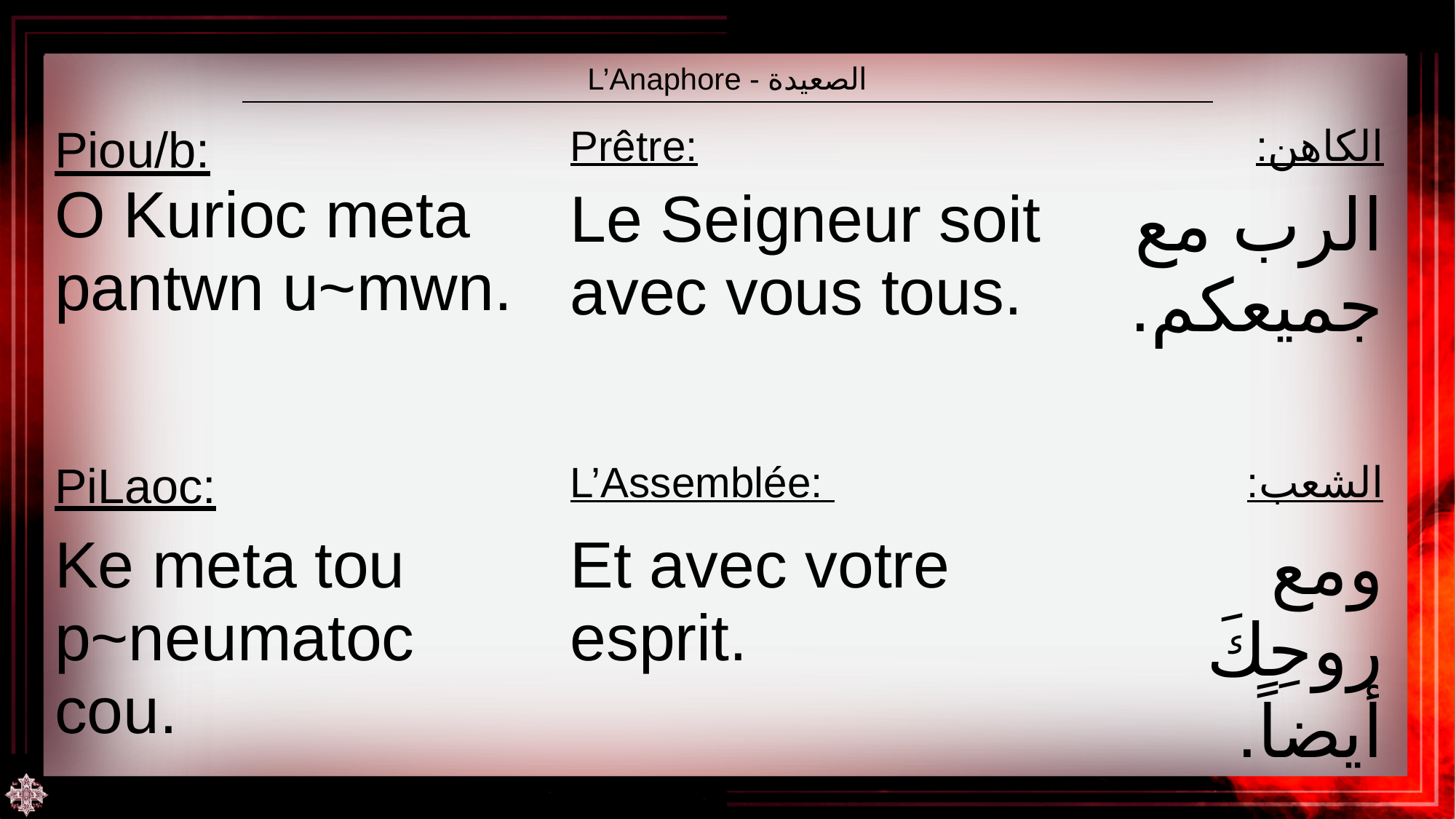

| L’Anaphore - الصعيدة |
| --- |
| Piou/b: O Kurioc meta pantwn u~mwn. | Prêtre: Le Seigneur soit avec vous tous. | الكاهن: الرب مع جميعكم. |
| --- | --- | --- |
| PiLaoc: | L’Assemblée: | الشعب: |
| Ke meta tou p~neumatoc cou. | Et avec votre esprit. | ومع روحِكَ أيضاً. |